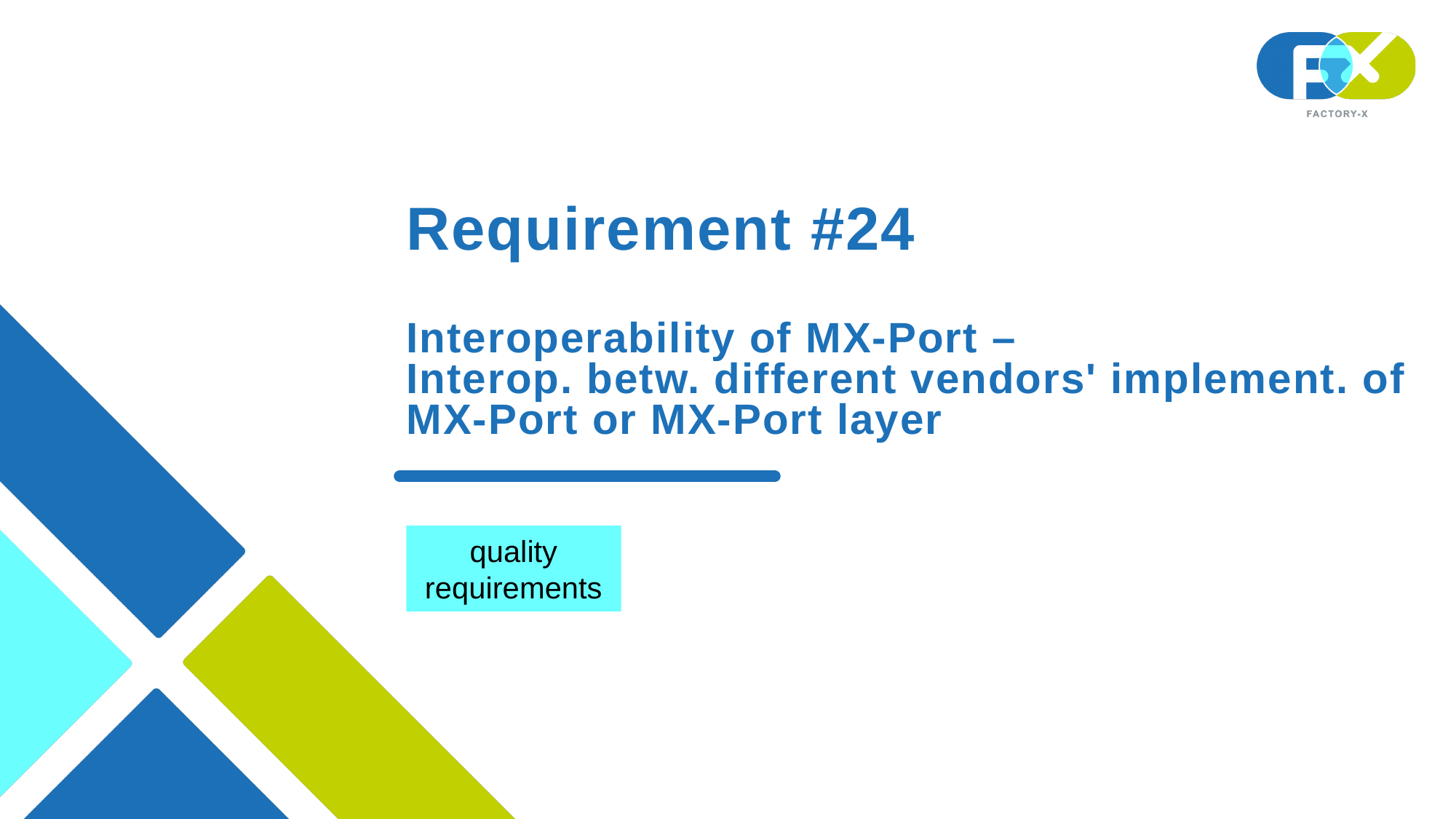

# Requirement #24 Interoperability of MX-Port – Interop. betw. different vendors' implement. of MX-Port or MX-Port layer
quality requirements